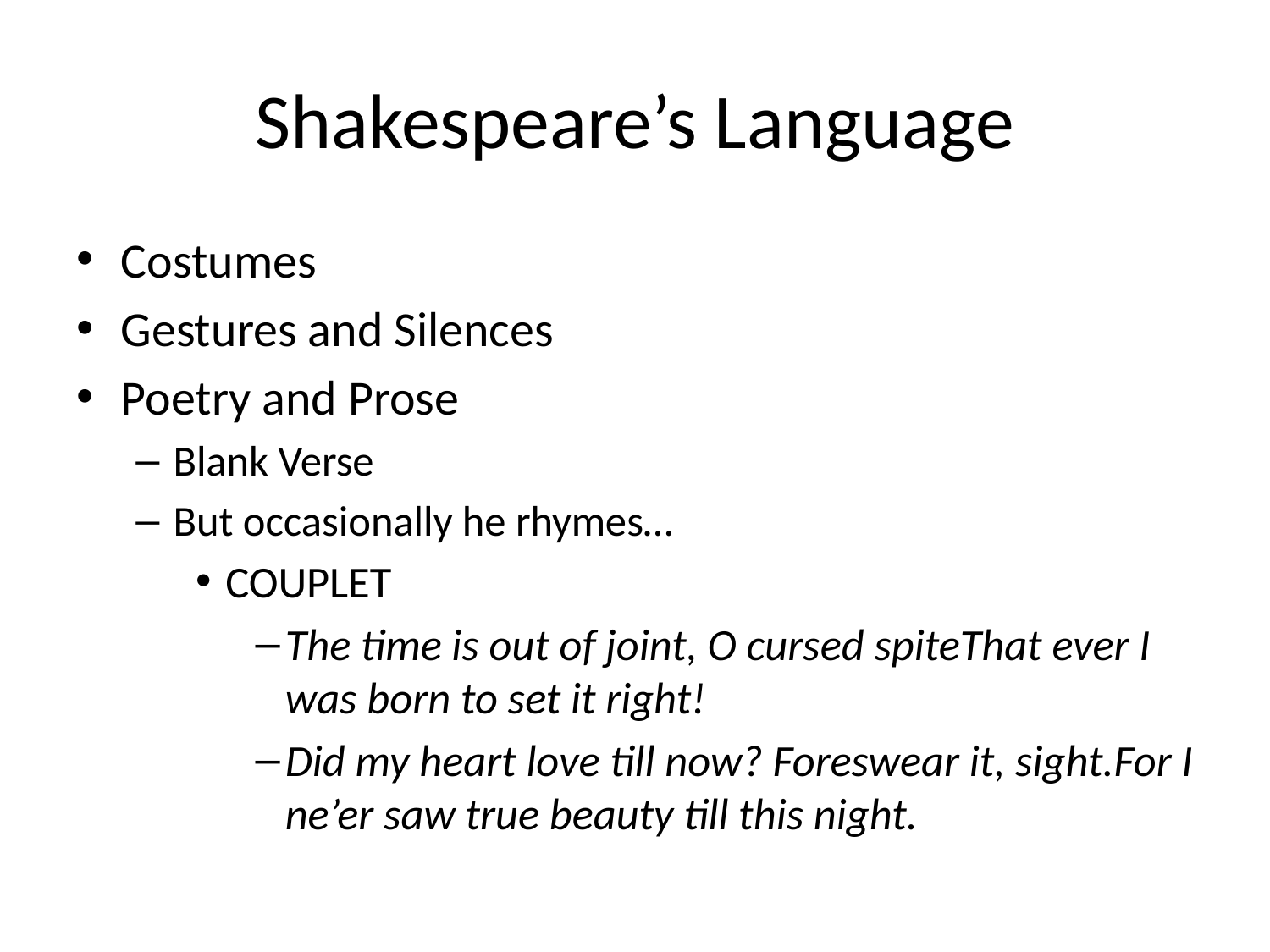

# Shakespeare’s Language
Costumes
Gestures and Silences
Poetry and Prose
Blank Verse
But occasionally he rhymes…
COUPLET
The time is out of joint, O cursed spite That ever I was born to set it right!
Did my heart love till now? Foreswear it, sight. For I ne’er saw true beauty till this night.